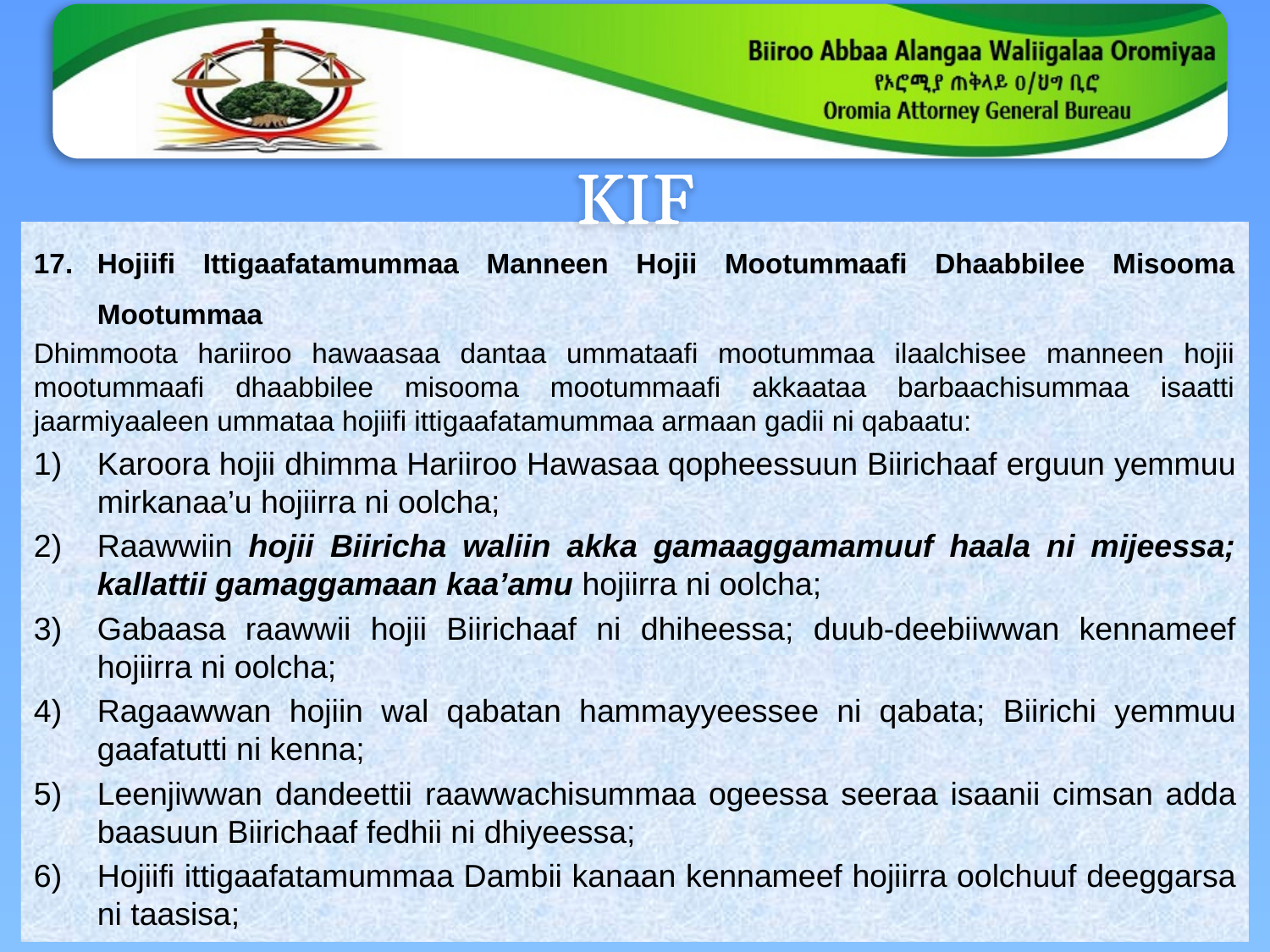

# KIF
Hojiifi Ittigaafatamummaa Manneen Hojii Mootummaafi Dhaabbilee Misooma Mootummaa
Dhimmoota hariiroo hawaasaa dantaa ummataafi mootummaa ilaalchisee manneen hojii mootummaafi dhaabbilee misooma mootummaafi akkaataa barbaachisummaa isaatti jaarmiyaaleen ummataa hojiifi ittigaafatamummaa armaan gadii ni qabaatu:
Karoora hojii dhimma Hariiroo Hawasaa qopheessuun Biirichaaf erguun yemmuu mirkanaa’u hojiirra ni oolcha;
Raawwiin hojii Biiricha waliin akka gamaaggamamuuf haala ni mijeessa; kallattii gamaggamaan kaa’amu hojiirra ni oolcha;
Gabaasa raawwii hojii Biirichaaf ni dhiheessa; duub-deebiiwwan kennameef hojiirra ni oolcha;
Ragaawwan hojiin wal qabatan hammayyeessee ni qabata; Biirichi yemmuu gaafatutti ni kenna;
Leenjiwwan dandeettii raawwachisummaa ogeessa seeraa isaanii cimsan adda baasuun Biirichaaf fedhii ni dhiyeessa;
Hojiifi ittigaafatamummaa Dambii kanaan kennameef hojiirra oolchuuf deeggarsa ni taasisa;